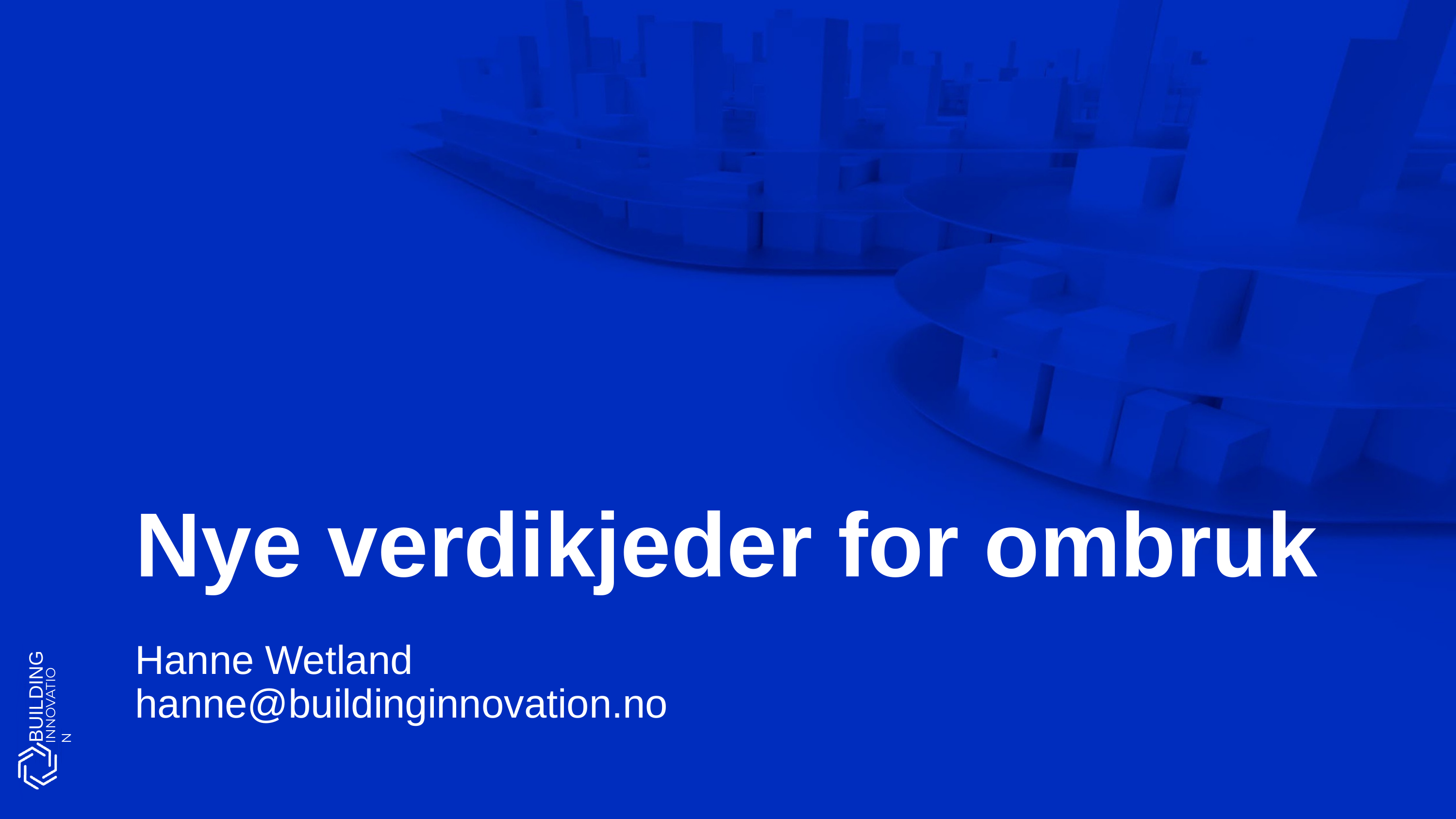

Nye verdikjeder for ombruk

Hanne Wetland
hanne@buildinginnovation.no

BUILDING
INNOVATION